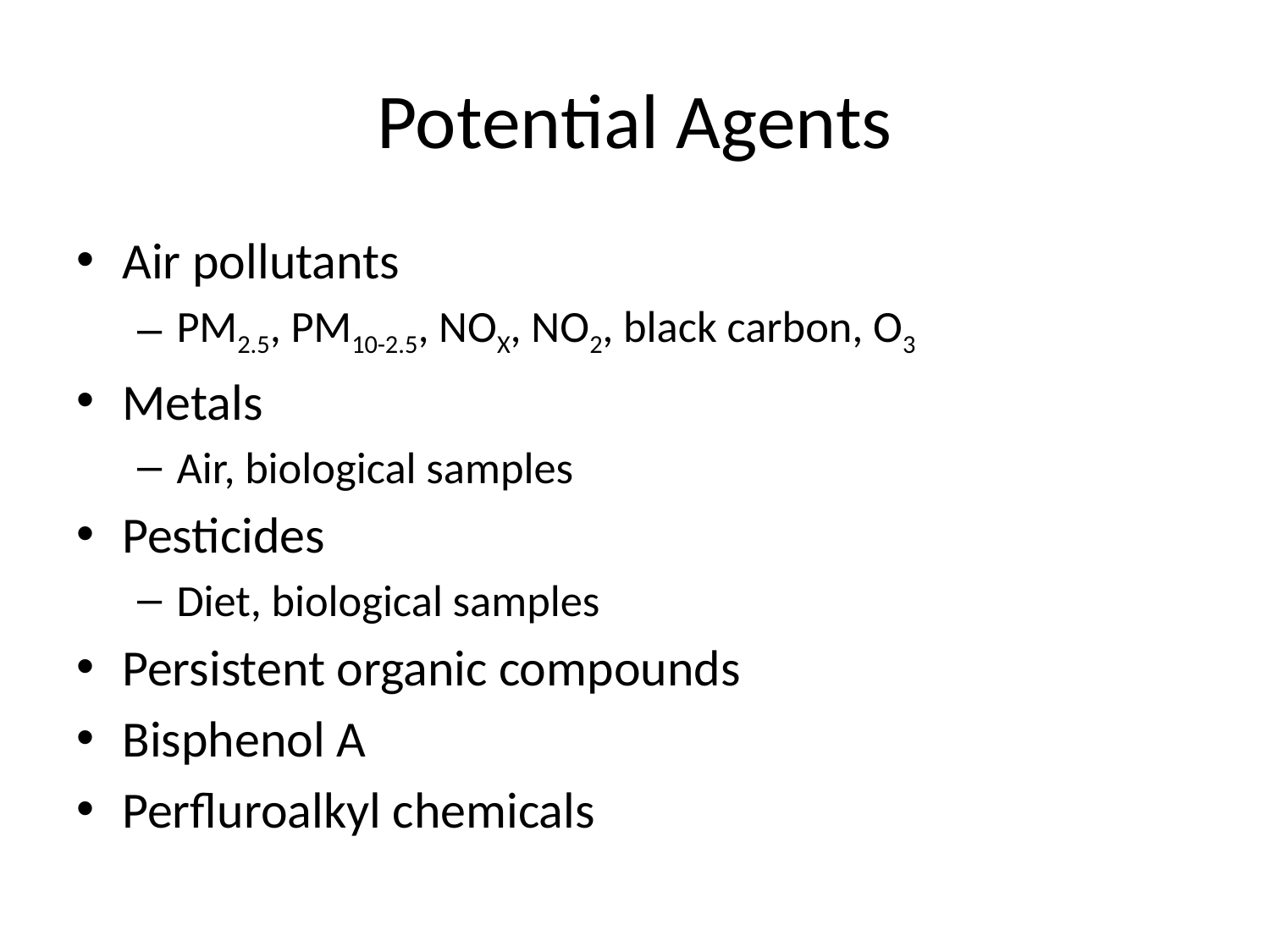

# Potential Agents
Air pollutants
PM2.5, PM10-2.5, NOX, NO2, black carbon, O3
Metals
Air, biological samples
Pesticides
Diet, biological samples
Persistent organic compounds
Bisphenol A
Perfluroalkyl chemicals